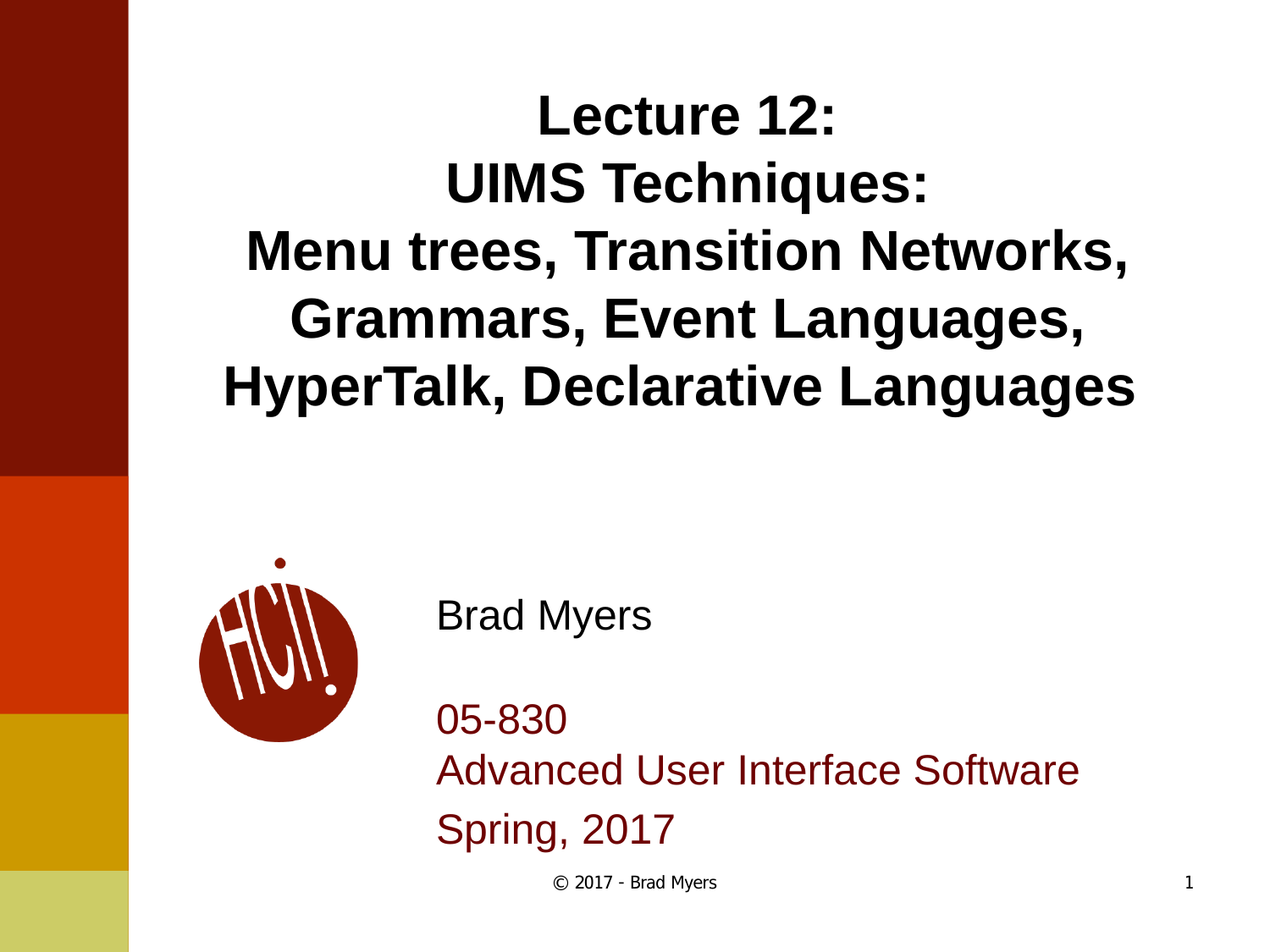

# Lecture 12: UIMS Techniques: Menu trees, Transition Networks, Grammars, Event Languages, HyperTalk, Declarative Languages
Brad Myers

05-830
Advanced User Interface Software
Spring, 2017
© 2017 - Brad Myers
1